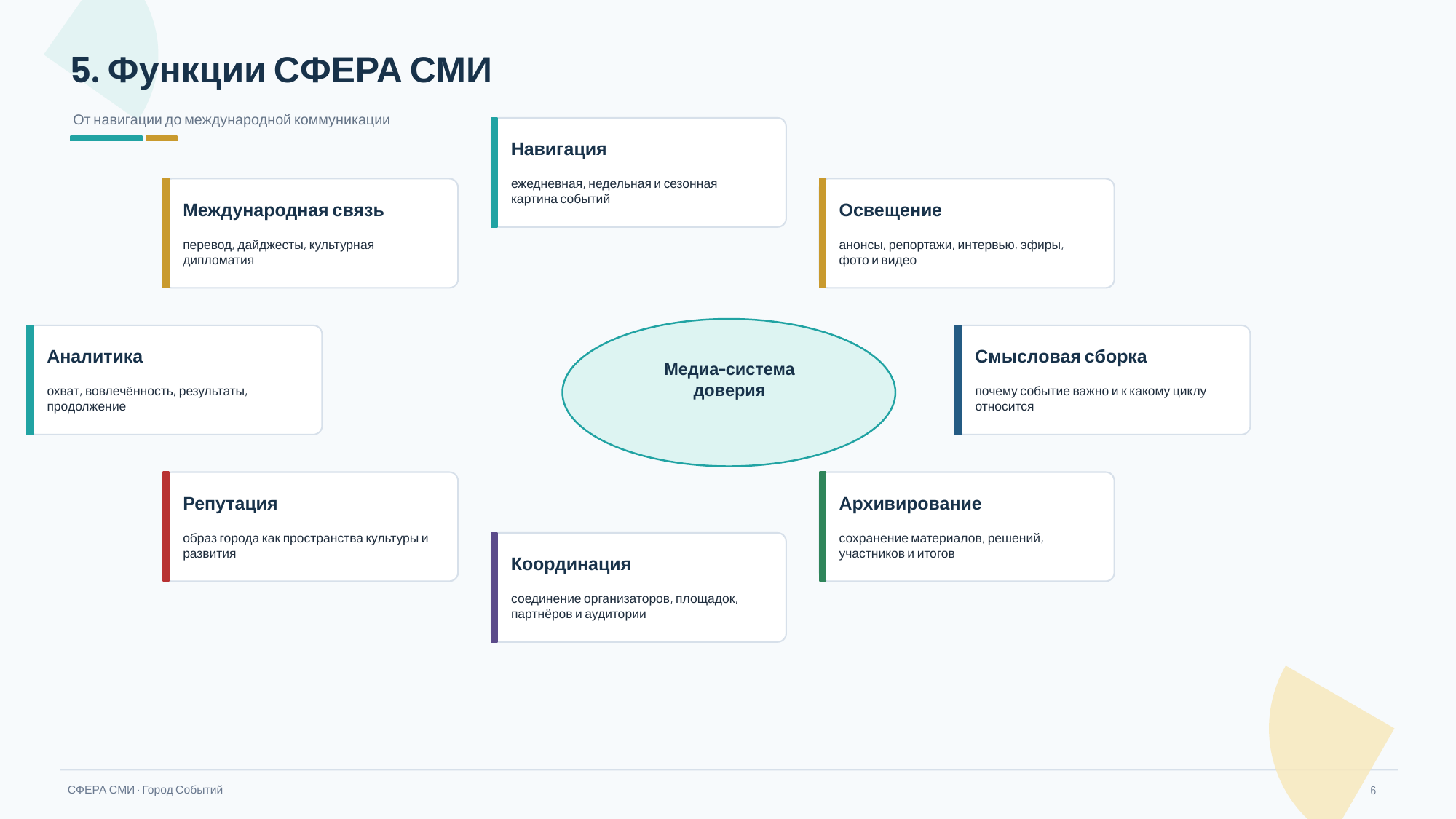

5. Функции СФЕРА СМИ
От навигации до международной коммуникации

Навигация

ежедневная, недельная и сезонная картина событий

Международная связь
Освещение
перевод, дайджесты, культурная дипломатия
анонсы, репортажи, интервью, эфиры, фото и видео

Аналитика
Смысловая сборка
Медиа-система
доверия
охват, вовлечённость, результаты, продолжение
почему событие важно и к какому циклу относится

Репутация
Архивирование
образ города как пространства культуры и развития
сохранение материалов, решений, участников и итогов

Координация
соединение организаторов, площадок, партнёров и аудитории

6